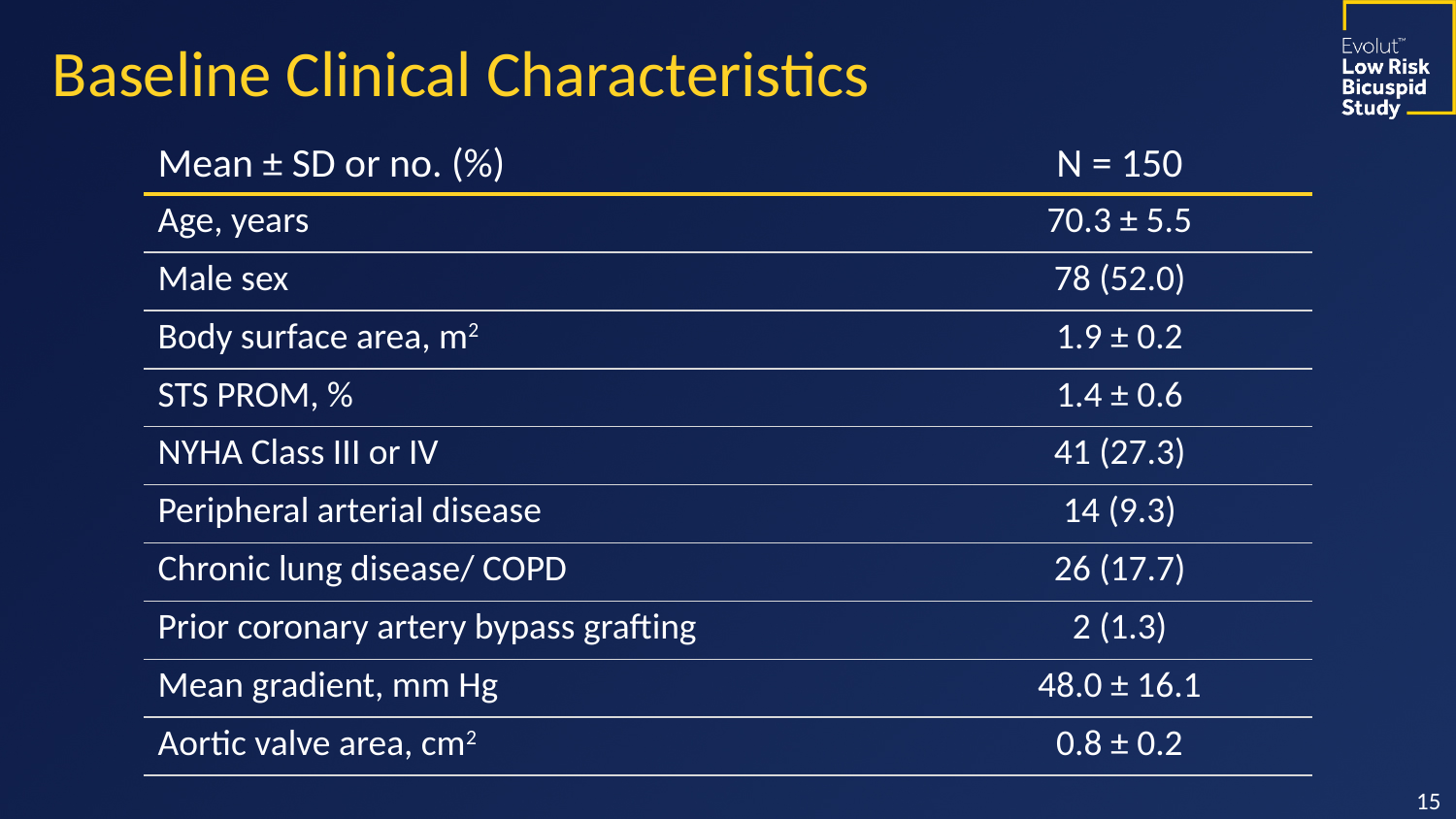

# Baseline Clinical Characteristics
| Mean ± SD or no. (%) | N = 150 |
| --- | --- |
| Age, years | 70.3 ± 5.5 |
| Male sex | 78 (52.0) |
| Body surface area, m2 | 1.9 ± 0.2 |
| STS PROM, % | 1.4 ± 0.6 |
| NYHA Class III or IV | 41 (27.3) |
| Peripheral arterial disease | 14 (9.3) |
| Chronic lung disease/ COPD | 26 (17.7) |
| Prior coronary artery bypass grafting | 2 (1.3) |
| Mean gradient, mm Hg | 48.0 ± 16.1 |
| Aortic valve area, cm2 | 0.8 ± 0.2 |